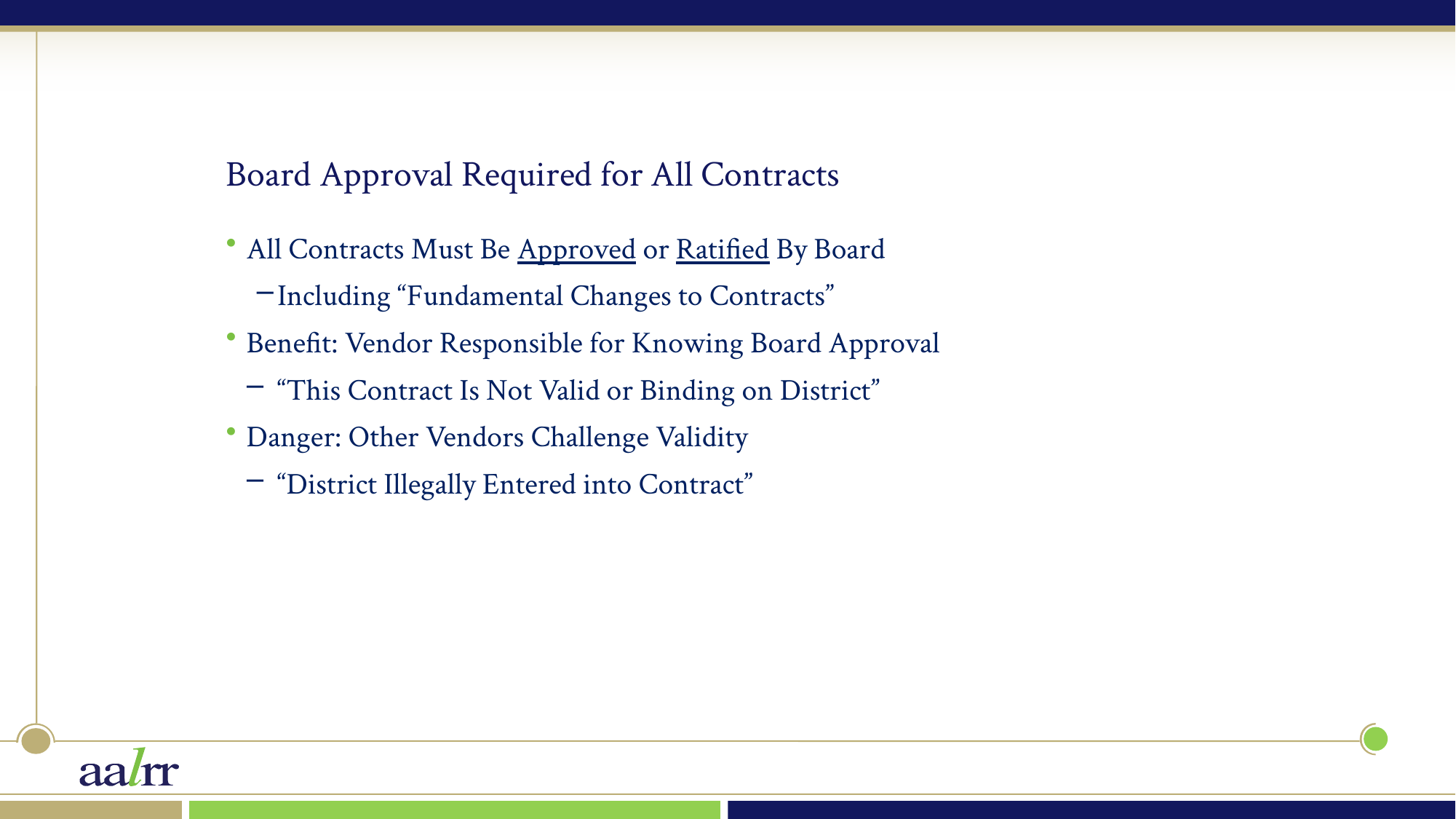

# Board Approval Required for All Contracts
All Contracts Must Be Approved or Ratified By Board
Including “Fundamental Changes to Contracts”
Benefit: Vendor Responsible for Knowing Board Approval
“This Contract Is Not Valid or Binding on District”
Danger: Other Vendors Challenge Validity
“District Illegally Entered into Contract”

25